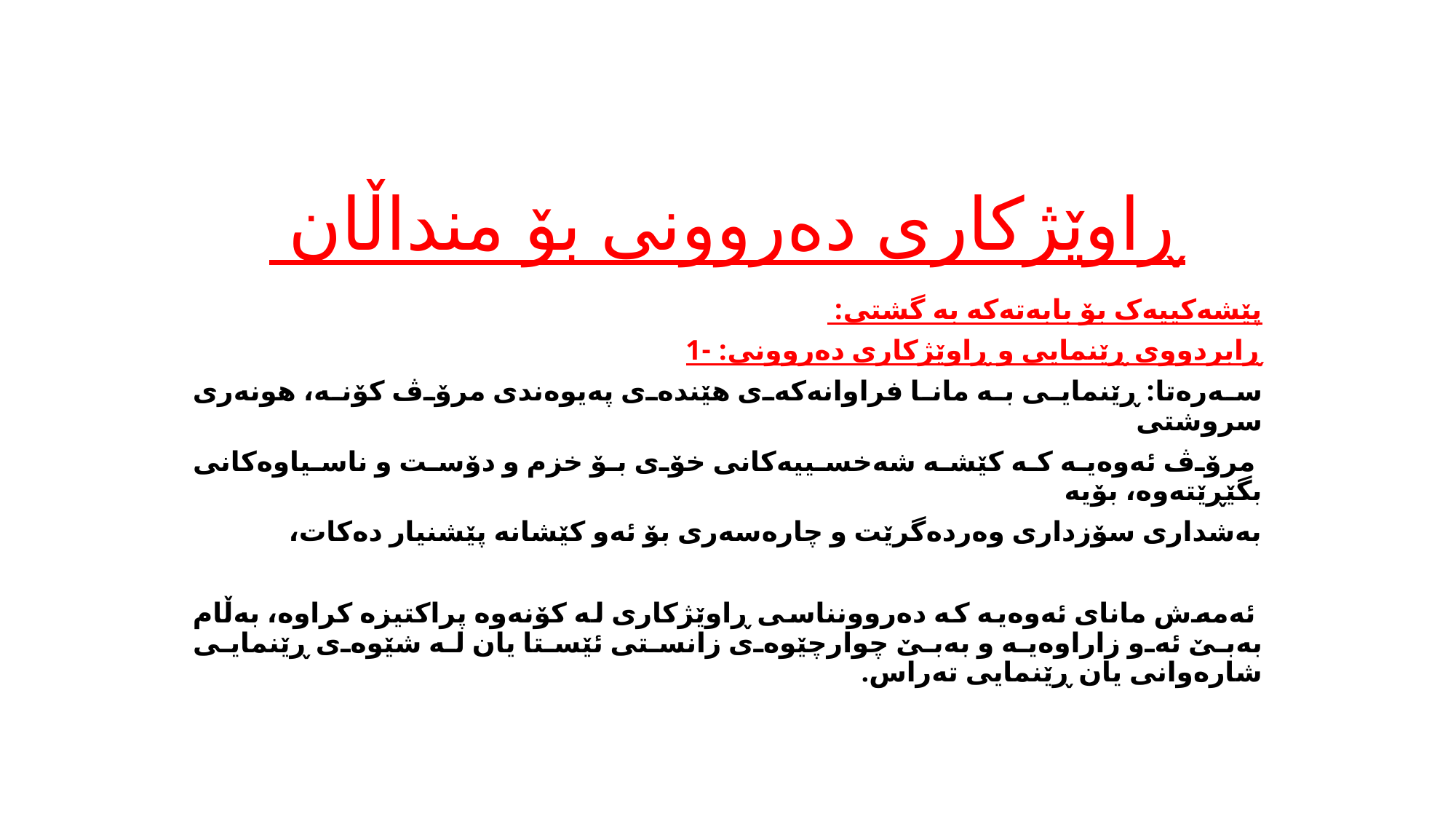

# ڕاوێژکاری دەروونی بۆ منداڵان
پێشەکییەک بۆ بابەتەکە بە گشتی:
ڕابردووی ڕێنمایی و ڕاوێژکاری دەروونی: -1
سەرەتا: ڕێنمایی بە مانا فراوانەکەی هێندەی پەیوەندی مرۆڤ کۆنە، هونەری سروشتی
 مرۆڤ ئەوەیە کە کێشە شەخسییەکانی خۆی بۆ خزم و دۆست و ناسیاوەکانی بگێڕێتەوە، بۆیە
بەشداری سۆزداری وەردەگرێت و چارەسەری بۆ ئەو کێشانە پێشنیار دەکات،

 ئەمەش مانای ئەوەیە کە دەروونناسی ڕاوێژکاری لە کۆنەوە پراکتیزە کراوە، بەڵام بەبێ ئەو زاراوەیە و بەبێ چوارچێوەی زانستی ئێستا یان لە شێوەی ڕێنمایی شارەوانی یان ڕێنمایی تەراس.